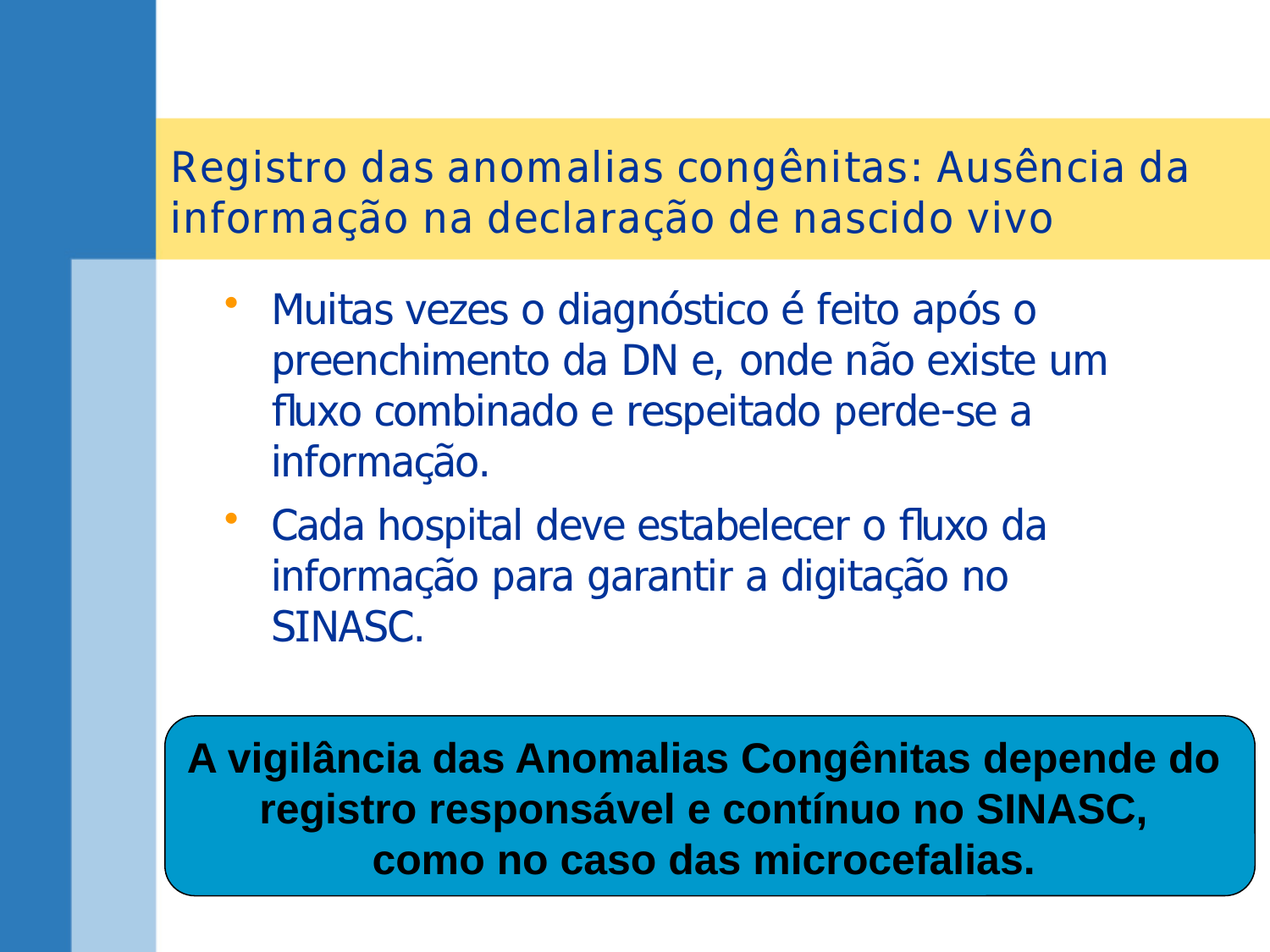

# Registro das anomalias congênitas: Ausência da informação na declaração de nascido vivo
Muitas vezes o diagnóstico é feito após o preenchimento da DN e, onde não existe um fluxo combinado e respeitado perde-se a informação.
Cada hospital deve estabelecer o fluxo da informação para garantir a digitação no SINASC.
A vigilância das Anomalias Congênitas depende do
registro responsável e contínuo no SINASC,
como no caso das microcefalias.